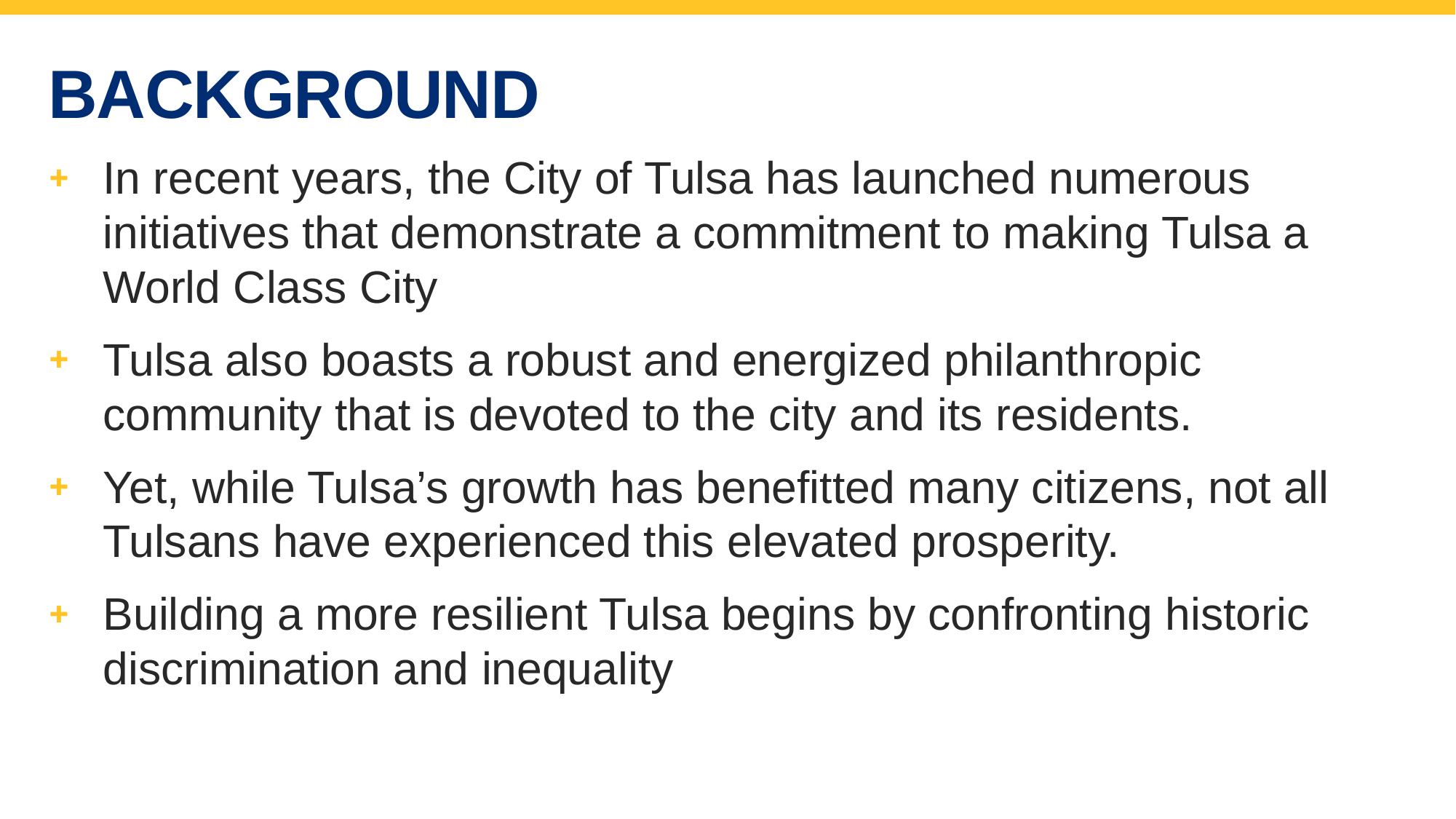

# Background
In recent years, the City of Tulsa has launched numerous initiatives that demonstrate a commitment to making Tulsa a World Class City
Tulsa also boasts a robust and energized philanthropic community that is devoted to the city and its residents.
Yet, while Tulsa’s growth has benefitted many citizens, not all Tulsans have experienced this elevated prosperity.
Building a more resilient Tulsa begins by confronting historic discrimination and inequality